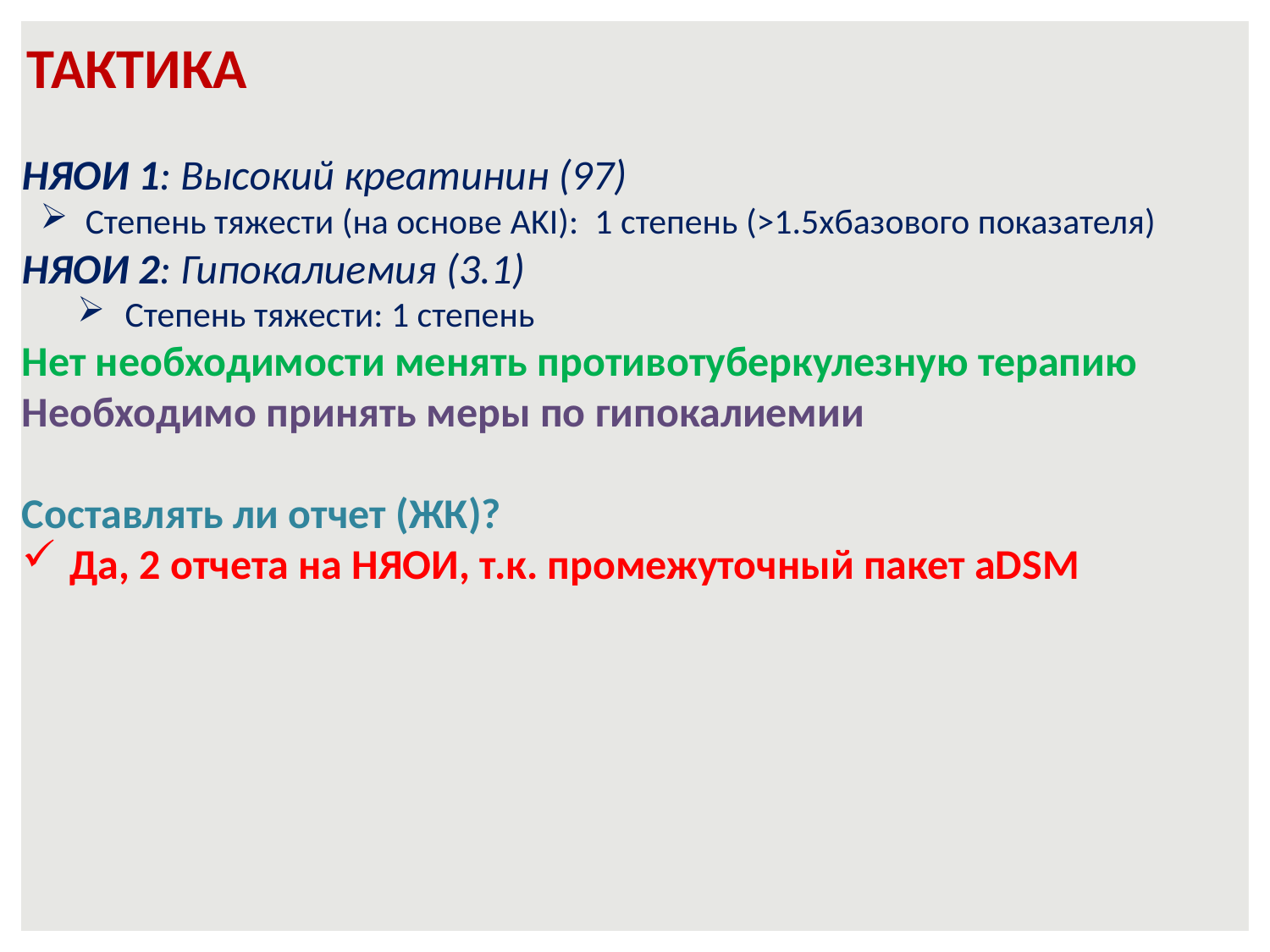

# ТАКТИКА
НЯОИ 1: Высокий креатинин (97)
Степень тяжести (на основе AKI):  1 степень (>1.5xбазового показателя)
НЯОИ 2: Гипокалиемия (3.1)
Степень тяжести: 1 степень
Нет необходимости менять противотуберкулезную терапию
Необходимо принять меры по гипокалиемии

Составлять ли отчет (ЖК)?
Да, 2 отчета на НЯОИ, т.к. промежуточный пакет aDSM